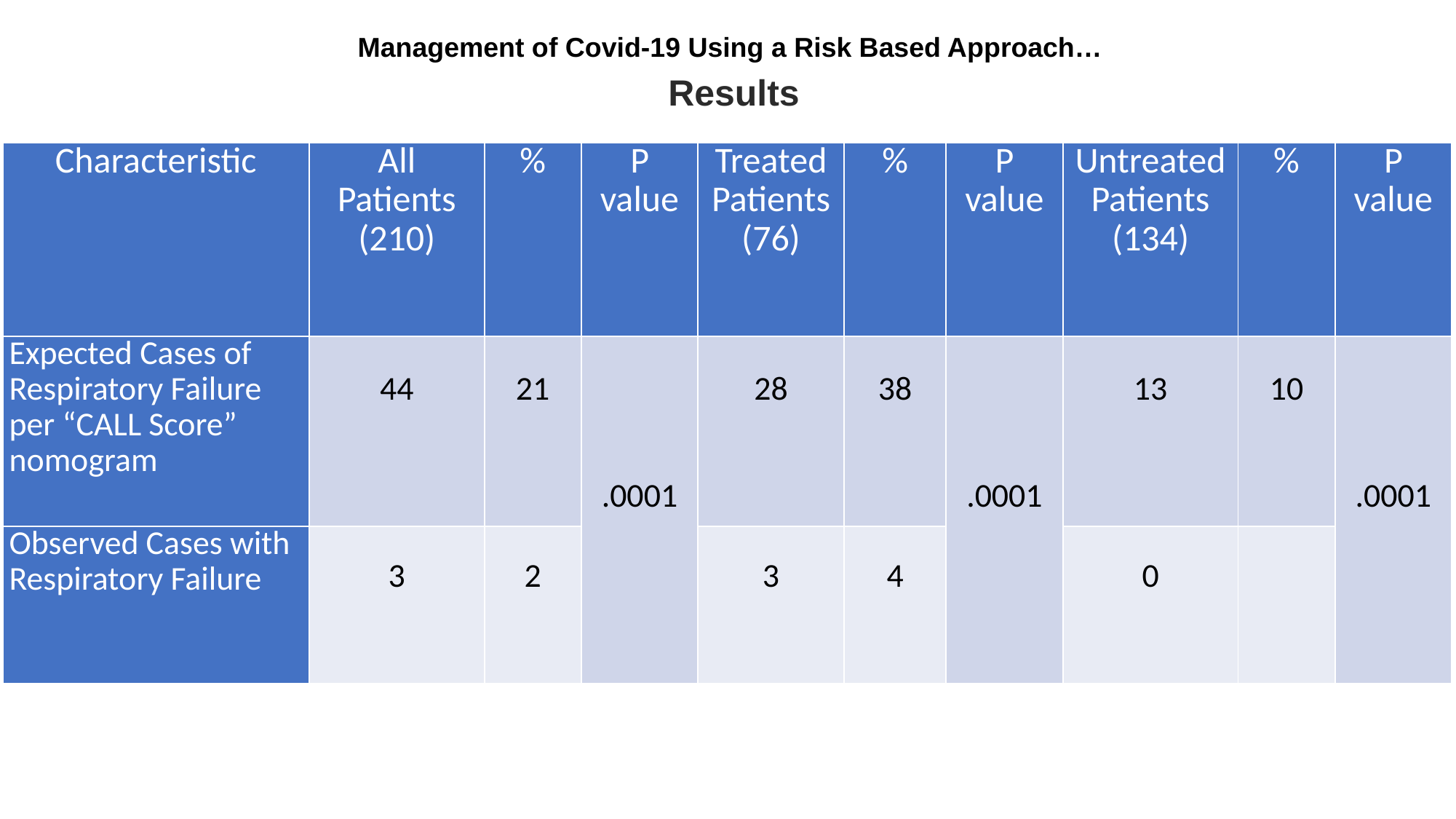

Management of Covid-19 Using a Risk Based Approach…
Results
| Characteristic | All Patients (210) | % | P value | Treated Patients (76) | % | P value | Untreated Patients (134) | % | P value |
| --- | --- | --- | --- | --- | --- | --- | --- | --- | --- |
| Expected Cases of Respiratory Failure per “CALL Score” nomogram | 44 | 21 | .0001 | 28 | 38 | .0001 | 13 | 10 | .0001 |
| Observed Cases with Respiratory Failure | 3 | 2 |  | 3 | 4 |  | 0 |  |  |